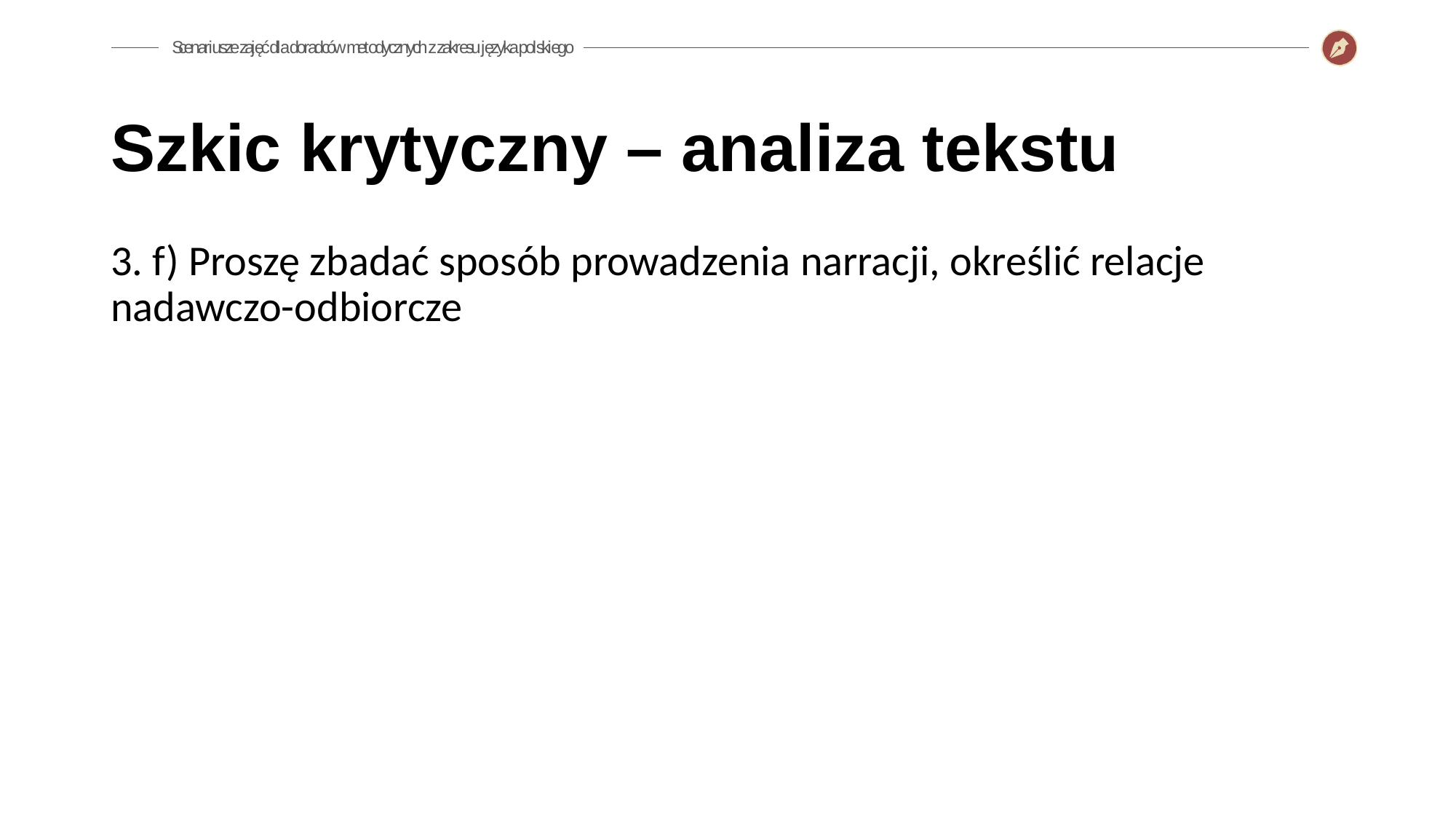

Szkic krytyczny – analiza tekstu

3. f) Proszę zbadać sposób prowadzenia narracji, określić relacje nadawczo-odbiorcze